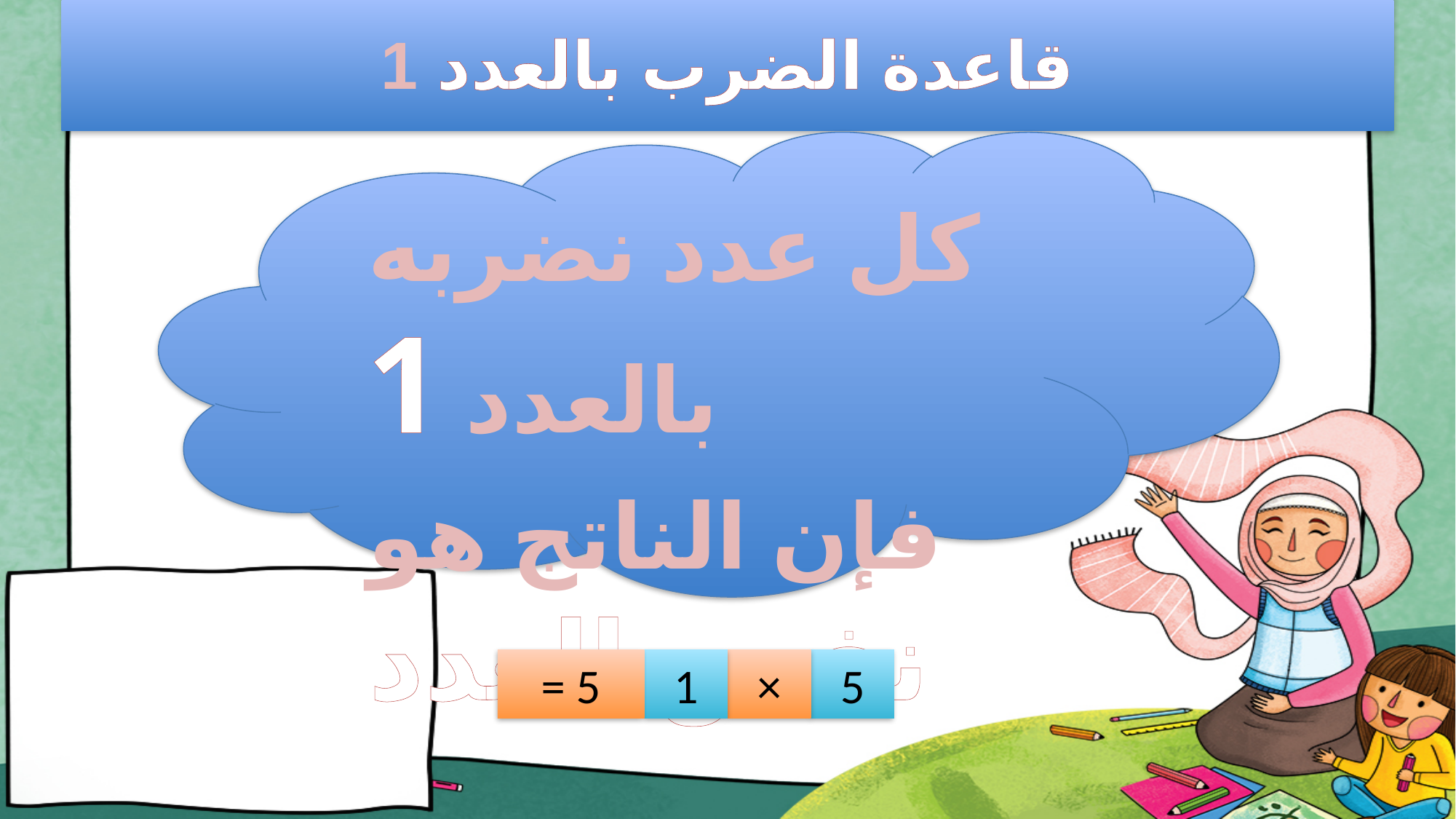

قاعدة الضرب بالعدد 1

كل عدد نضربه بالعدد 1
فإن الناتج هو نفس العدد
×
= 5
1
5